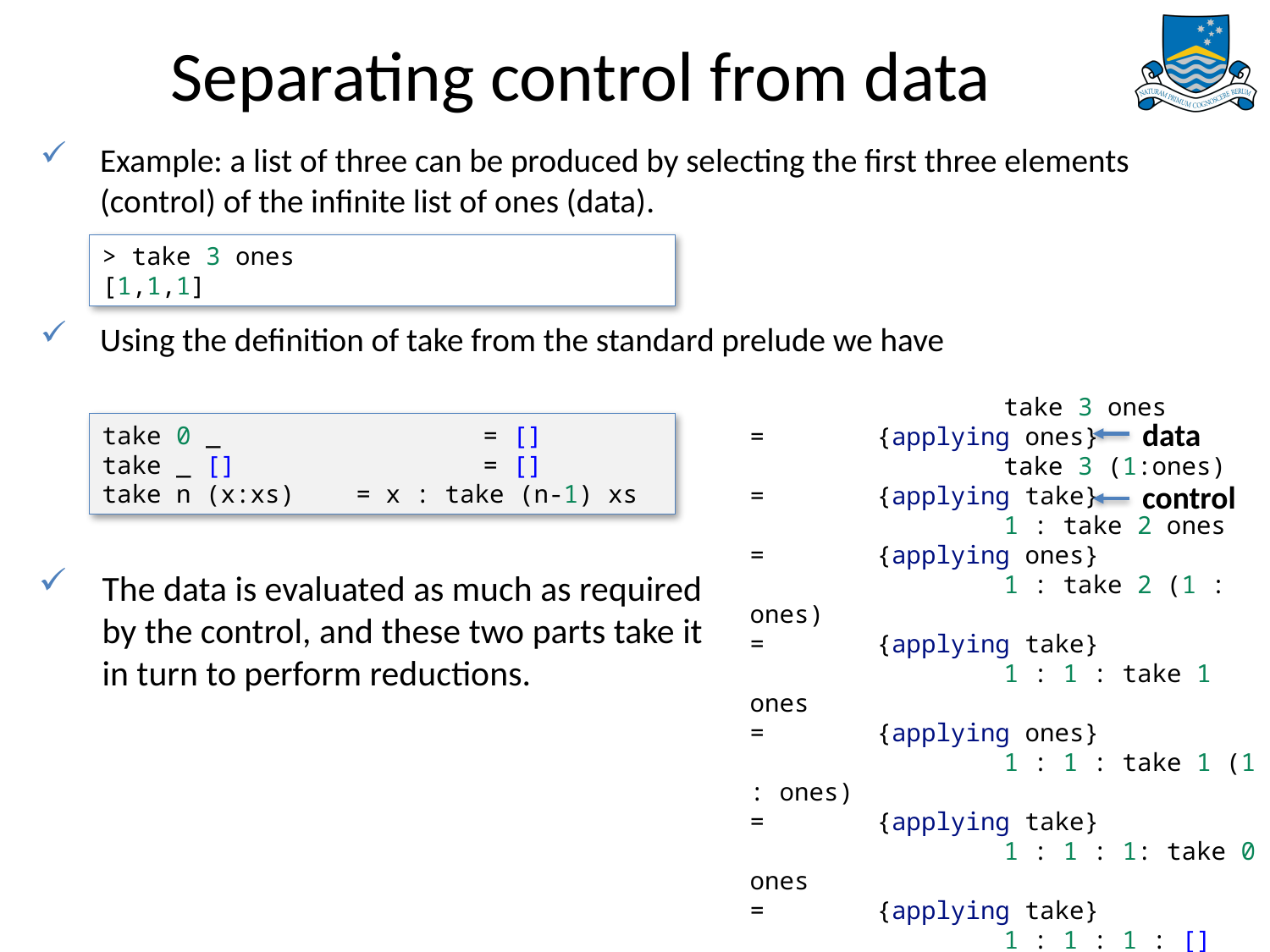

# Separating control from data
Example: a list of three can be produced by selecting the first three elements (control) of the infinite list of ones (data).

Using the definition of take from the standard prelude we have

> take 3 ones
[1,1,1]
		take 3 ones
= 	{applying ones}
		take 3 (1:ones)
= 	{applying take}
		1 : take 2 ones
= 	{applying ones}
		1 : take 2 (1 : ones)
= 	{applying take}
		1 : 1 : take 1 ones
= 	{applying ones}
		1 : 1 : take 1 (1 : ones)
= 	{applying take}
		1 : 1 : 1: take 0 ones
= 	{applying take}
		1 : 1 : 1 : []
= 	{list notation}
		[1, 1, 1]
data
take 0 _			= []
take _ []		= []
take n (x:xs)	= x : take (n-1) xs
control
The data is evaluated as much as required by the control, and these two parts take it in turn to perform reductions.
19